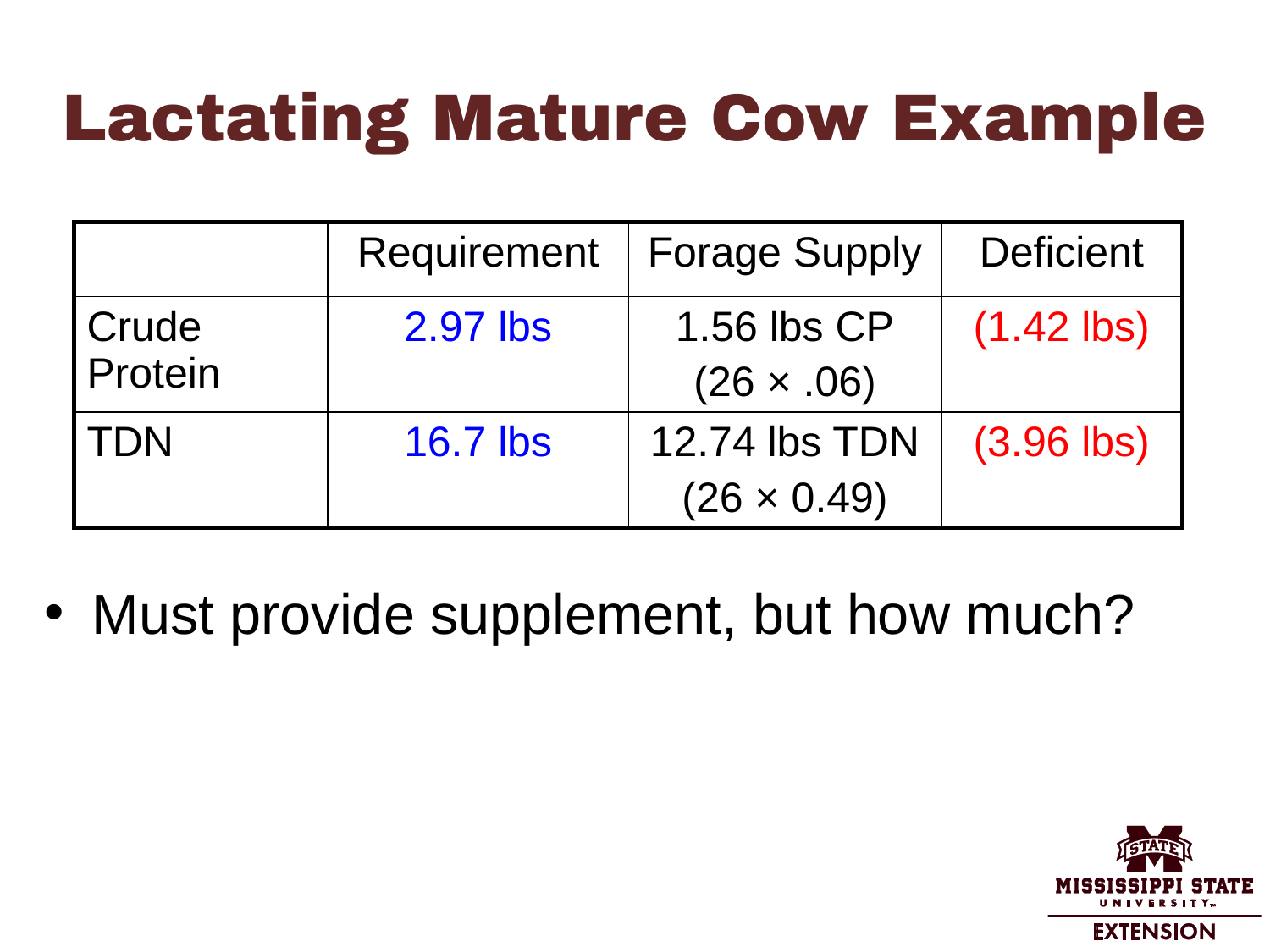

# Lactating Mature Cow Example
|  | Requirement | Forage Supply | Deficient |
| --- | --- | --- | --- |
| Crude Protein | 2.97 lbs | 1.56 lbs CP (26 × .06) | (1.42 lbs) |
| TDN | 16.7 lbs | 12.74 lbs TDN (26 × 0.49) | (3.96 lbs) |
Must provide supplement, but how much?